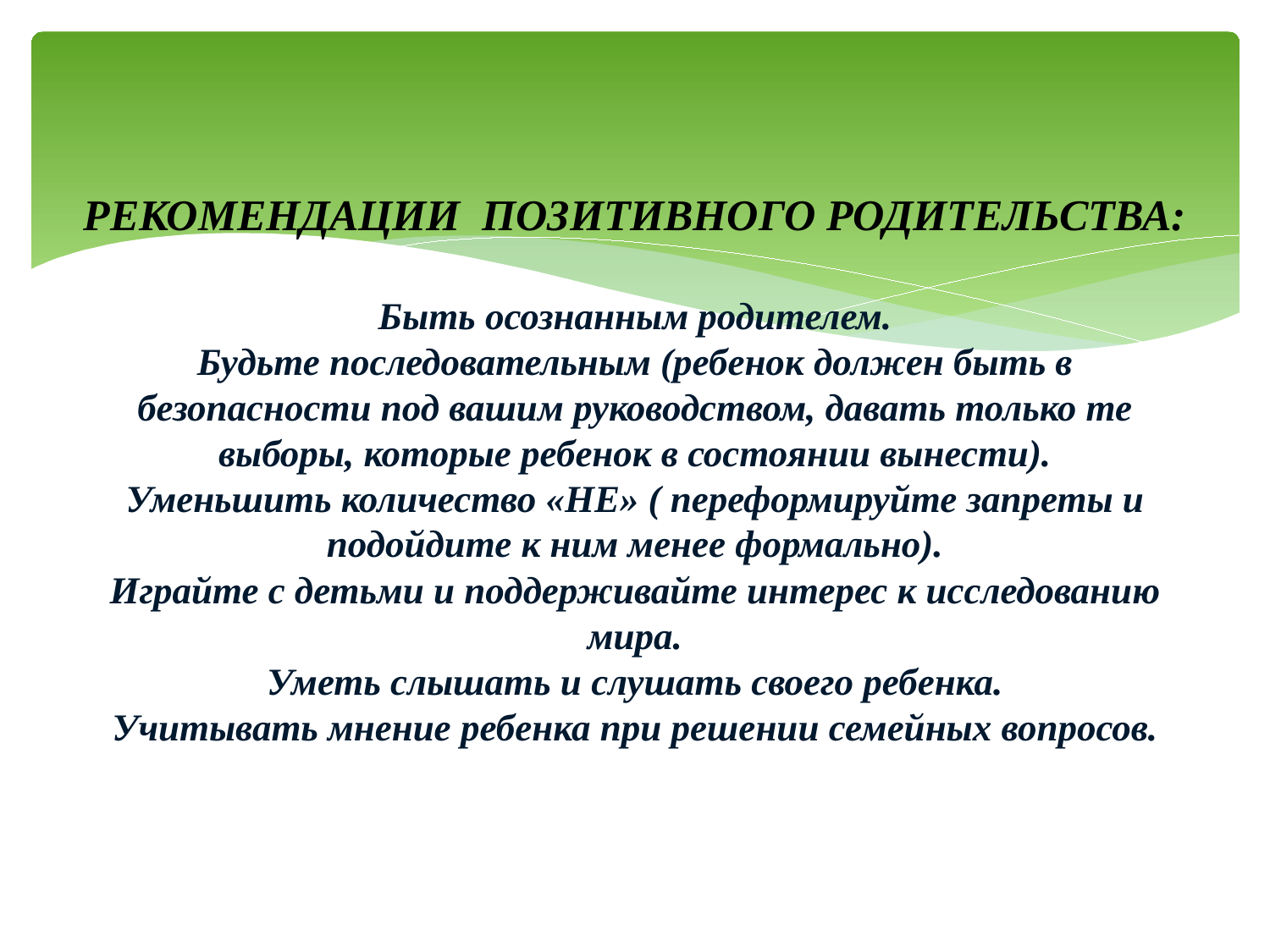

# РЕКОМЕНДАЦИИ  ПОЗИТИВНОГО РОДИТЕЛЬСТВА: Быть осознанным родителем. Будьте последовательным (ребенок должен быть в безопасности под вашим руководством, давать только те выборы, которые ребенок в состоянии вынести). Уменьшить количество «НЕ» ( переформируйте запреты и подойдите к ним менее формально). Играйте с детьми и поддерживайте интерес к исследованию мира. Уметь слышать и слушать своего ребенка. Учитывать мнение ребенка при решении семейных вопросов.